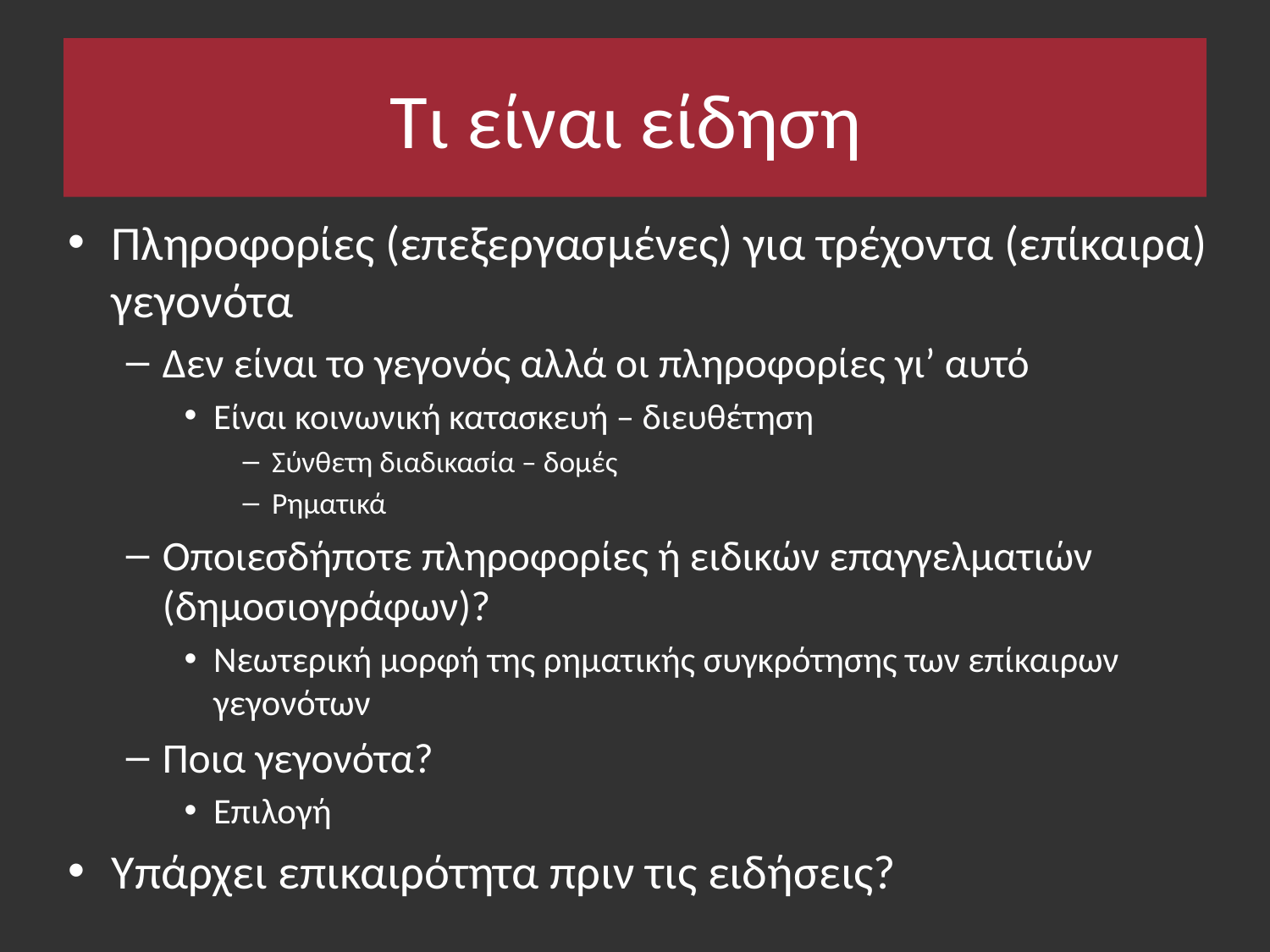

# Τι είναι είδηση
Πληροφορίες (επεξεργασμένες) για τρέχοντα (επίκαιρα) γεγονότα
Δεν είναι το γεγονός αλλά οι πληροφορίες γι’ αυτό
Είναι κοινωνική κατασκευή – διευθέτηση
Σύνθετη διαδικασία – δομές
Ρηματικά
Οποιεσδήποτε πληροφορίες ή ειδικών επαγγελματιών  (δημοσιογράφων)?
Νεωτερική μορφή της ρηματικής συγκρότησης των επίκαιρων γεγονότων
Ποια γεγονότα?
Επιλογή
Υπάρχει επικαιρότητα πριν τις ειδήσεις?